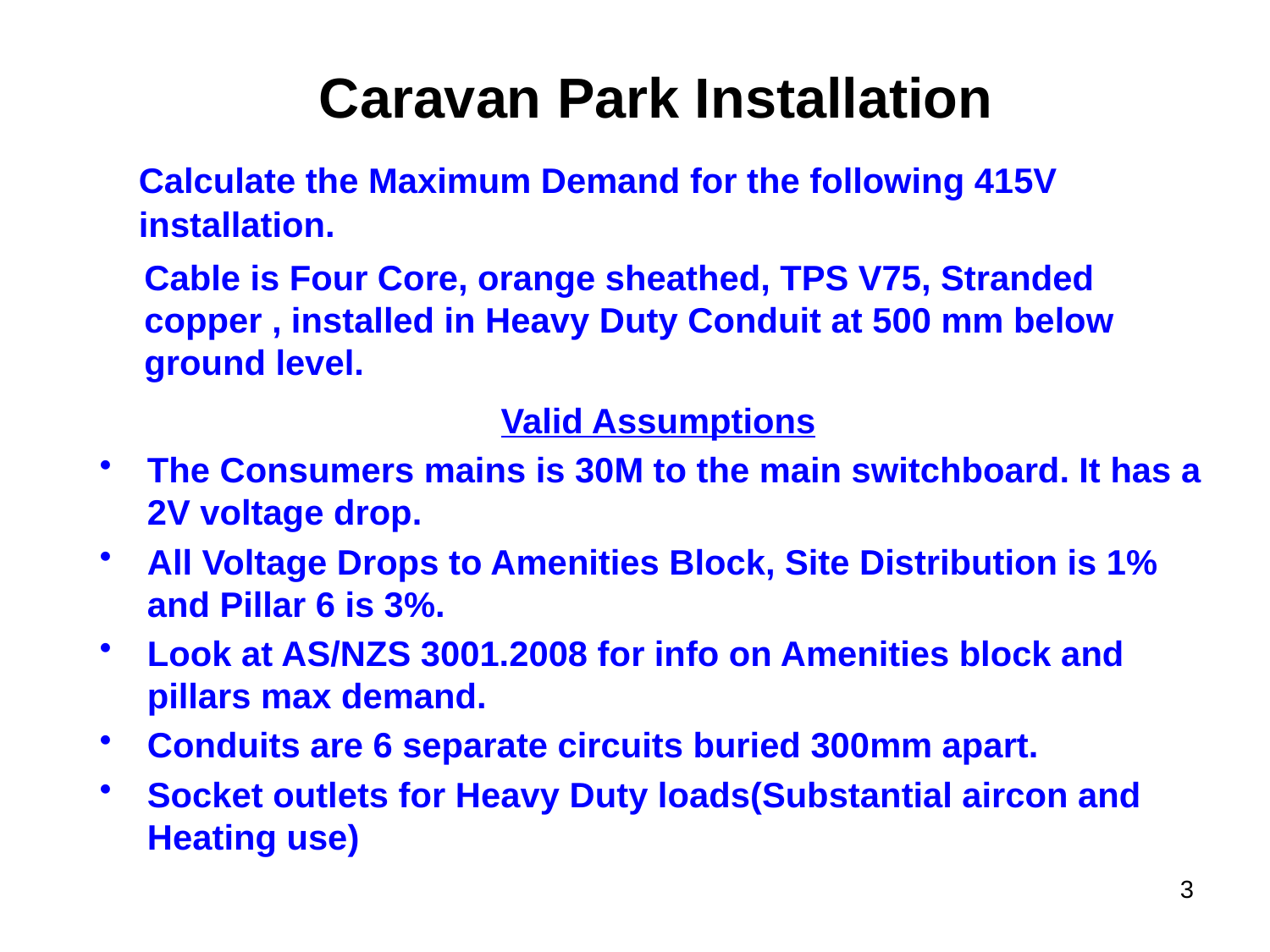

# Caravan Park Installation
    Calculate the Maximum Demand for the following 415V installation.

Cable is Four Core, orange sheathed, TPS V75, Stranded copper , installed in Heavy Duty Conduit at 500 mm below ground level.
Valid Assumptions
The Consumers mains is 30M to the main switchboard. It has a 2V voltage drop.
All Voltage Drops to Amenities Block, Site Distribution is 1% and Pillar 6 is 3%.
Look at AS/NZS 3001.2008 for info on Amenities block and pillars max demand.
Conduits are 6 separate circuits buried 300mm apart.
Socket outlets for Heavy Duty loads(Substantial aircon and Heating use)

3